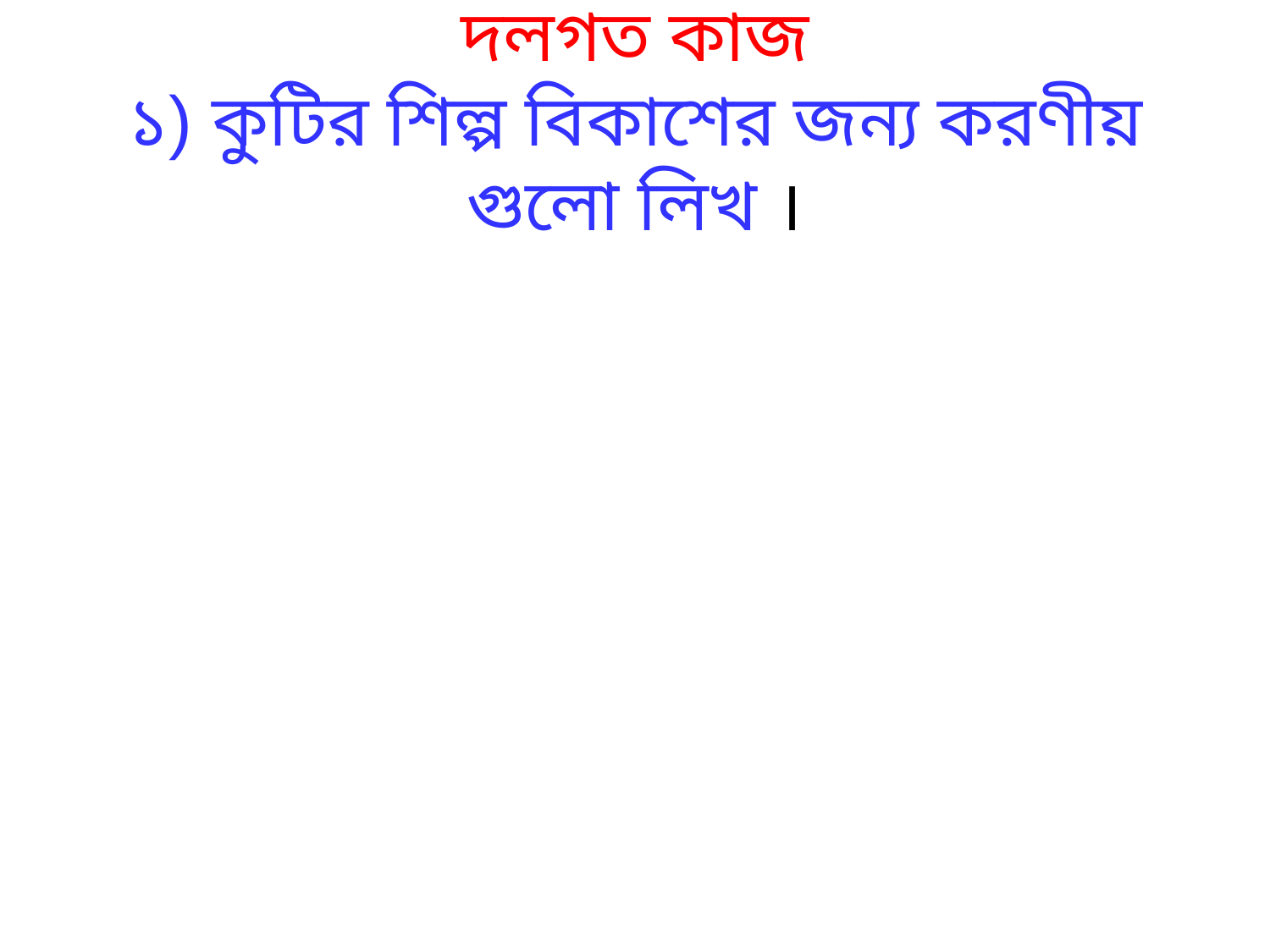

# দলগত কাজ ১) কুটির শিল্প বিকাশের জন্য করণীয় গুলো লিখ ।